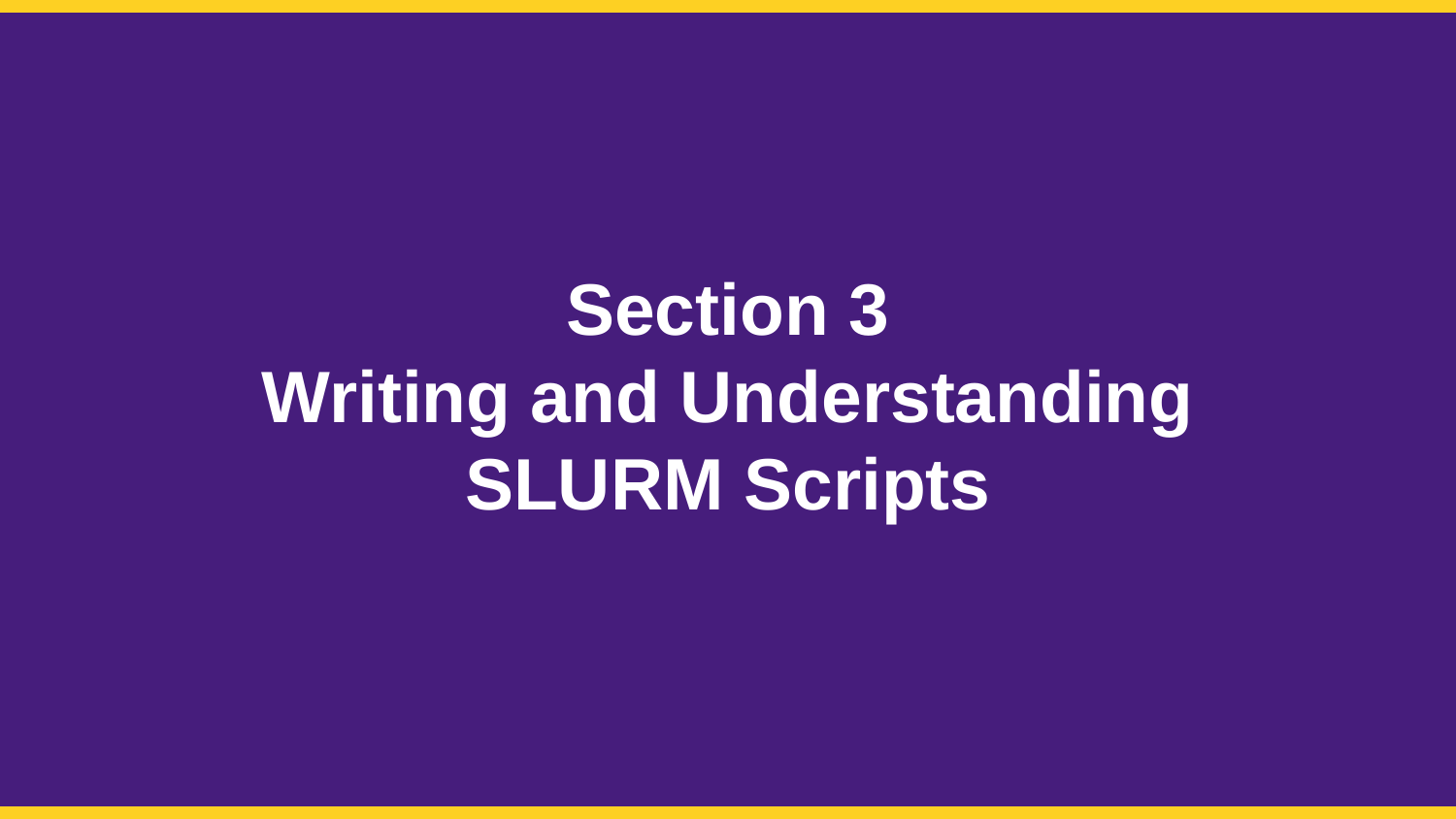

Section 3
Writing and Understanding
SLURM Scripts